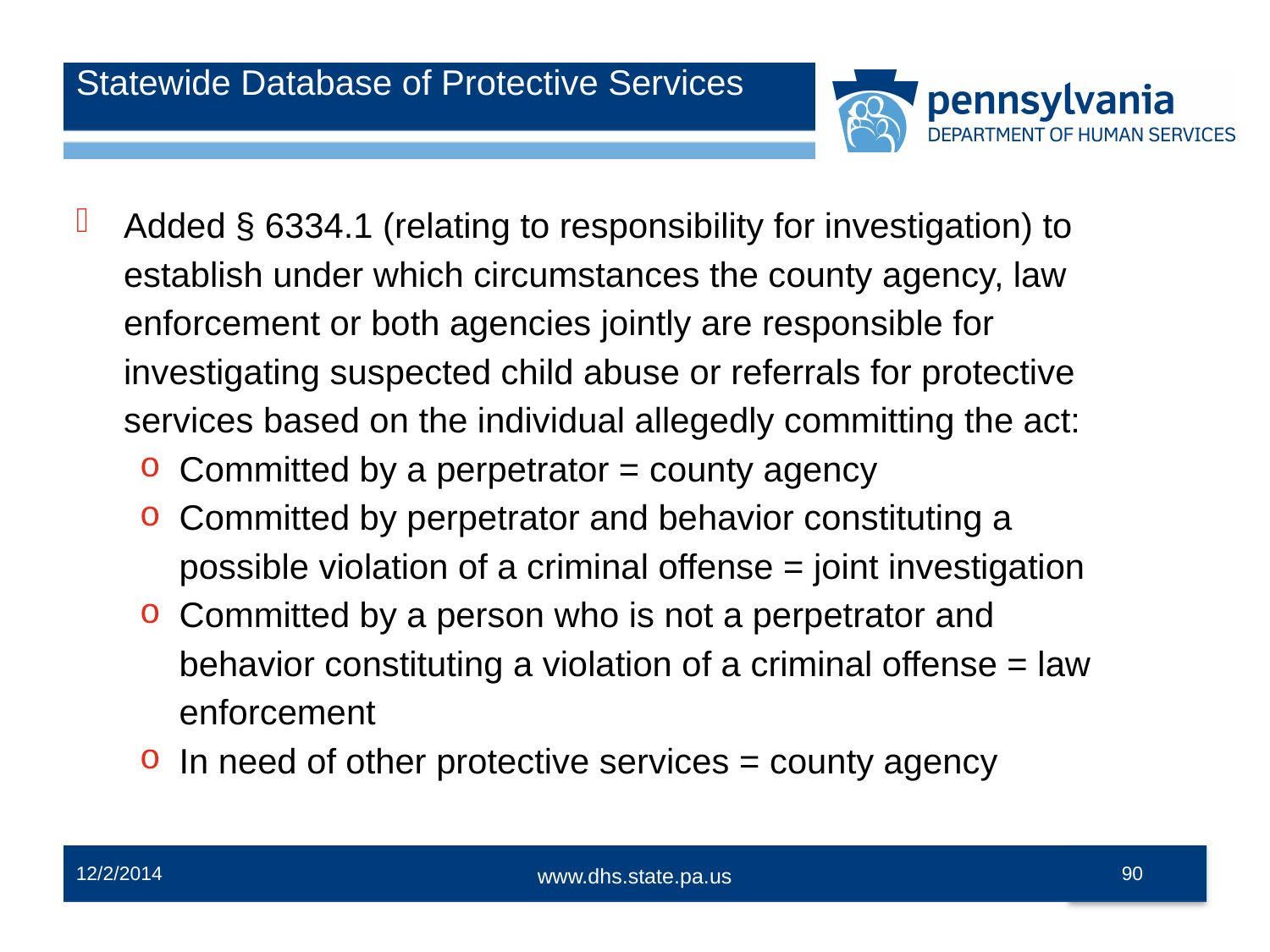

# Statewide Database of Protective Services
Added § 6334.1 (relating to responsibility for investigation) to establish under which circumstances the county agency, law enforcement or both agencies jointly are responsible for investigating suspected child abuse or referrals for protective services based on the individual allegedly committing the act:
Committed by a perpetrator = county agency
Committed by perpetrator and behavior constituting a possible violation of a criminal offense = joint investigation
Committed by a person who is not a perpetrator and behavior constituting a violation of a criminal offense = law enforcement
In need of other protective services = county agency

12/2/2014
90